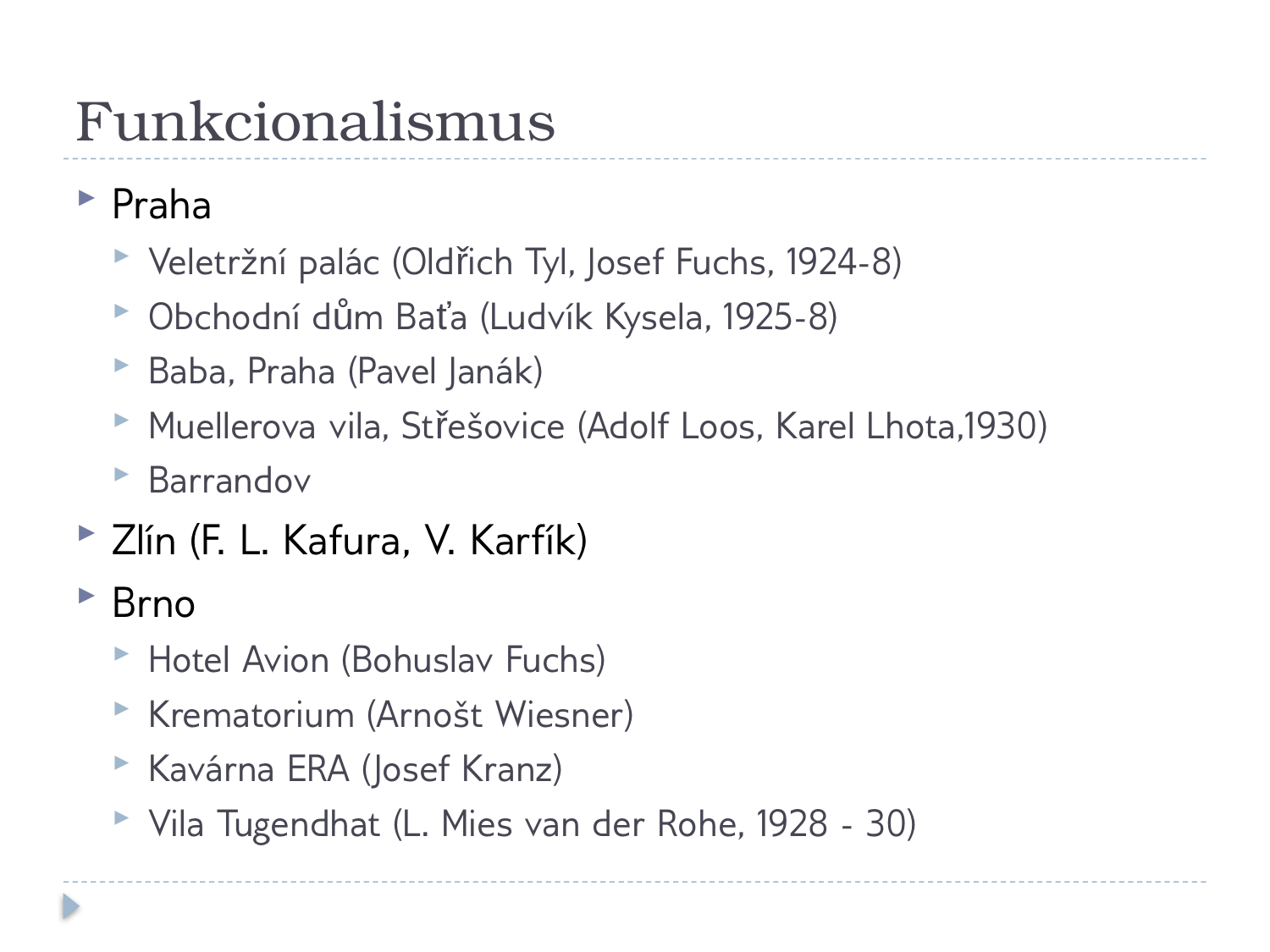

# Funkcionalismus
Praha
Veletržní palác (Oldřich Tyl, Josef Fuchs, 1924-8)
Obchodní dům Baťa (Ludvík Kysela, 1925-8)
Baba, Praha (Pavel Janák)
Muellerova vila, Střešovice (Adolf Loos, Karel Lhota,1930)
Barrandov
Zlín (F. L. Kafura, V. Karfík)
Brno
Hotel Avion (Bohuslav Fuchs)
Krematorium (Arnošt Wiesner)
Kavárna ERA (Josef Kranz)
Vila Tugendhat (L. Mies van der Rohe, 1928 - 30)